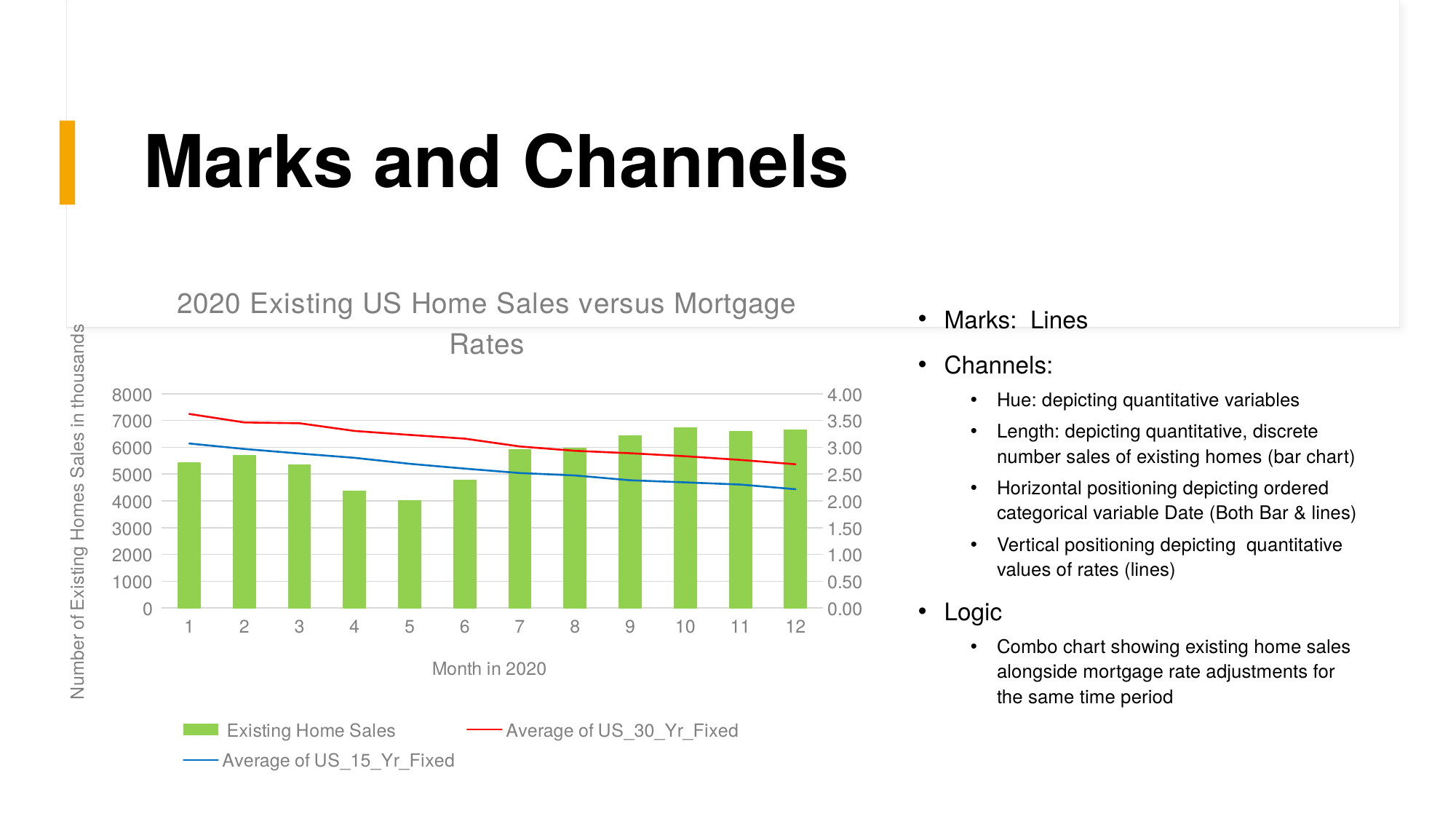

# Marks and Channels

### Chart: 2020 Existing US Home Sales versus Mortgage Rates

| Category |  Existing Home Sales  | Average of US_30_Yr_Fixed | Average of US_15_Yr_Fixed |
|---|---|---|---|
Marks:  Lines
Channels:
Hue: depicting quantitative variables
Length: depicting quantitative, discrete number sales of existing homes (bar chart)
Horizontal positioning depicting ordered categorical variable Date (Both Bar & lines)
Vertical positioning depicting  quantitative values of rates (lines)
Logic
Combo chart showing existing home sales alongside mortgage rate adjustments for the same time period